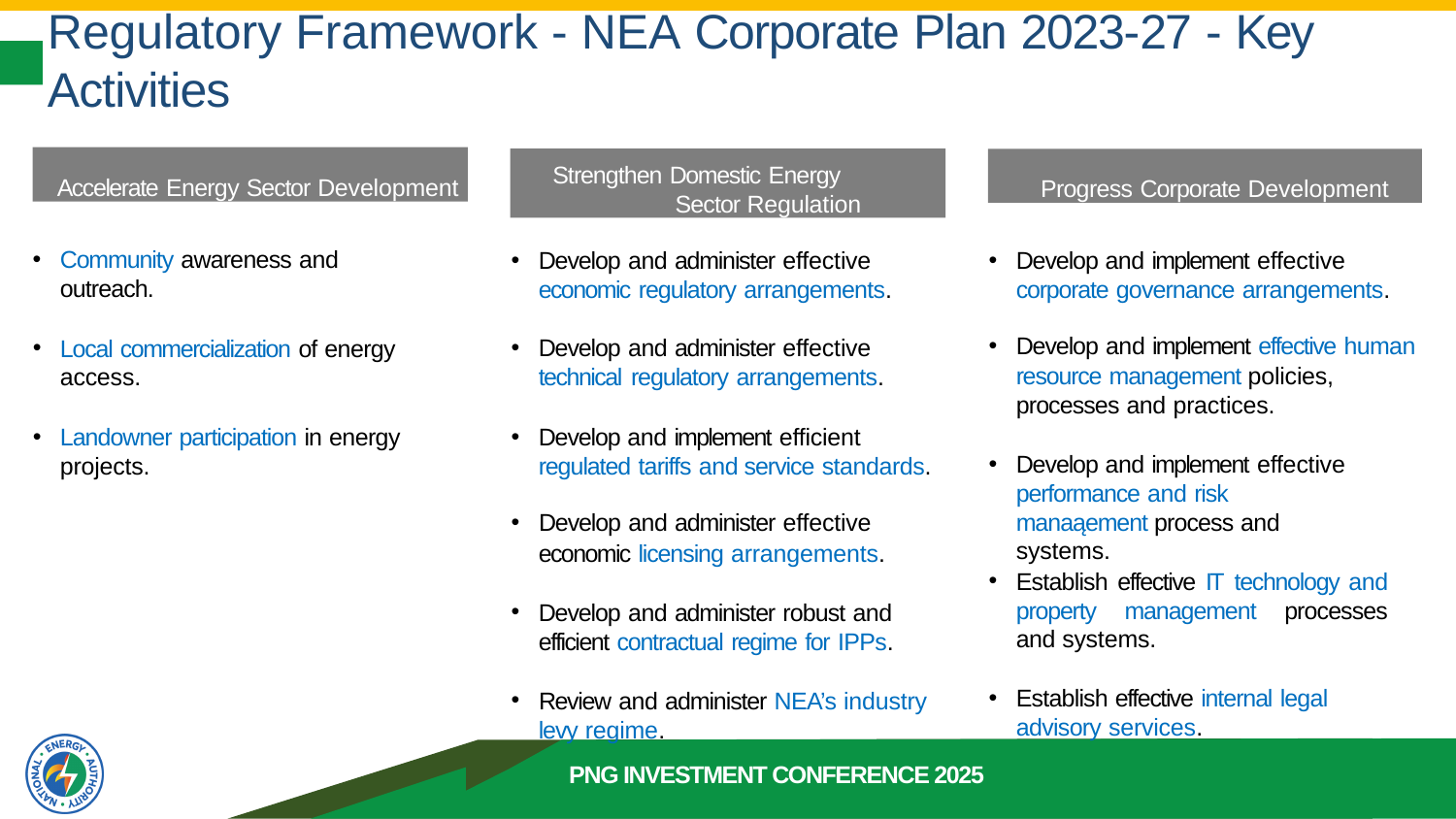

# Policy & Regulatory Framework - NEA Corporate Plan 2023-27 - Key Activities
Regulatory Framework - NEA Corporate Plan 2023-27 - Key Activities
Accelerate Energy Sector Development
Strengthen Domestic Energy Sector Regulation
Progress Corporate Development
Community awareness and outreach.

Local commercialization of energy access.

Landowner participation in energy projects.
Develop and administer effective economic regulatory arrangements.

Develop and administer effective technical regulatory arrangements.

Develop and implement efficient regulated tariffs and service standards.
Develop and administer effective
economic licensing arrangements.

Develop and administer robust and efficient contractual regime for IPPs.

Review and administer NEA’s industry
levy regime.
Develop and implement effective corporate governance arrangements.
Develop and implement effective human resource management policies, processes and practices.
Develop and implement effective performance and risk manaąement process and systems.
Establish effective IT technology and property management processes and systems.
Establish effective internal legal advisory services.
PNG INVESTMENT CONFERENCE 2025